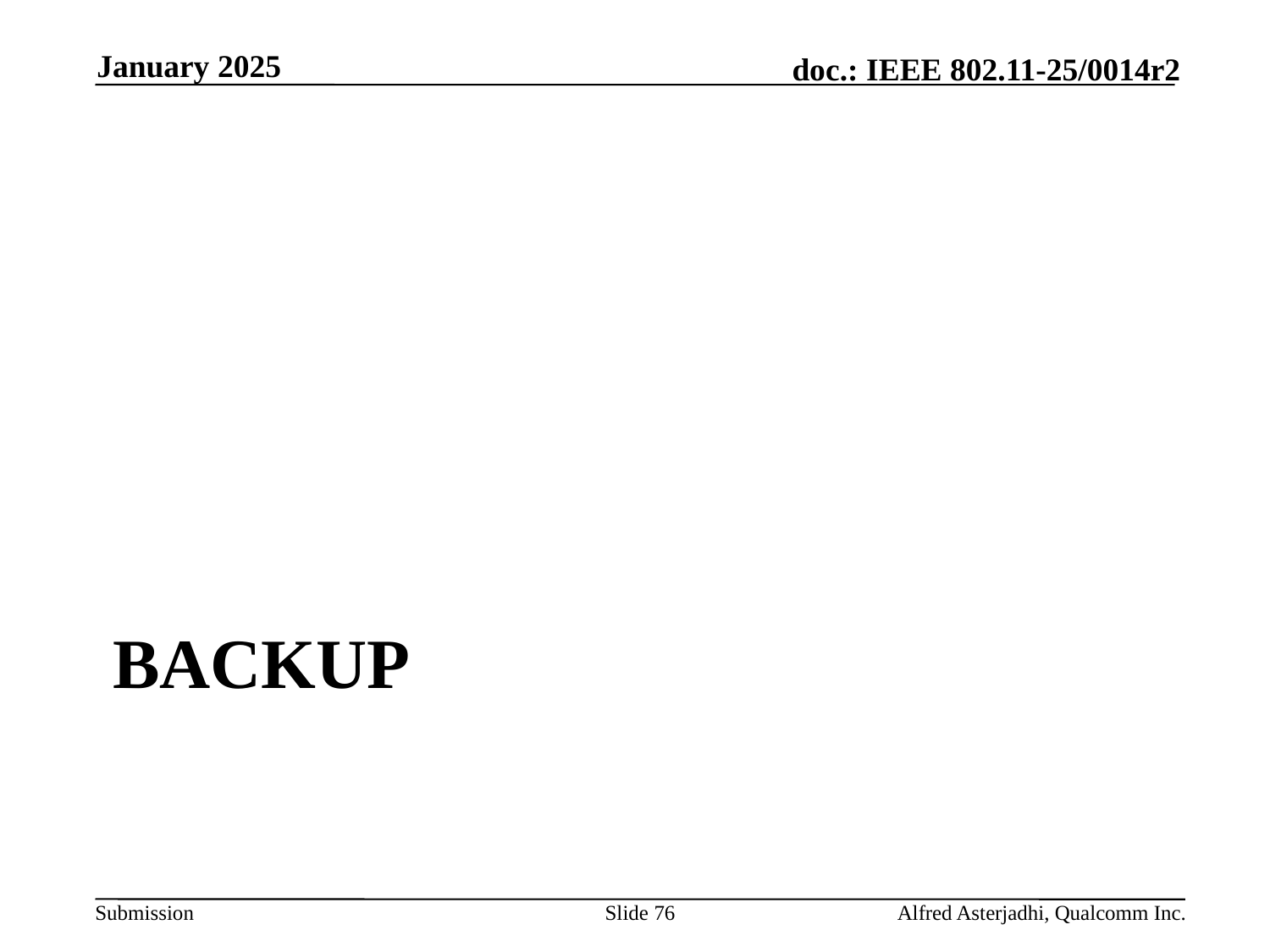

January 2025
# backup
Slide 76
Alfred Asterjadhi, Qualcomm Inc.